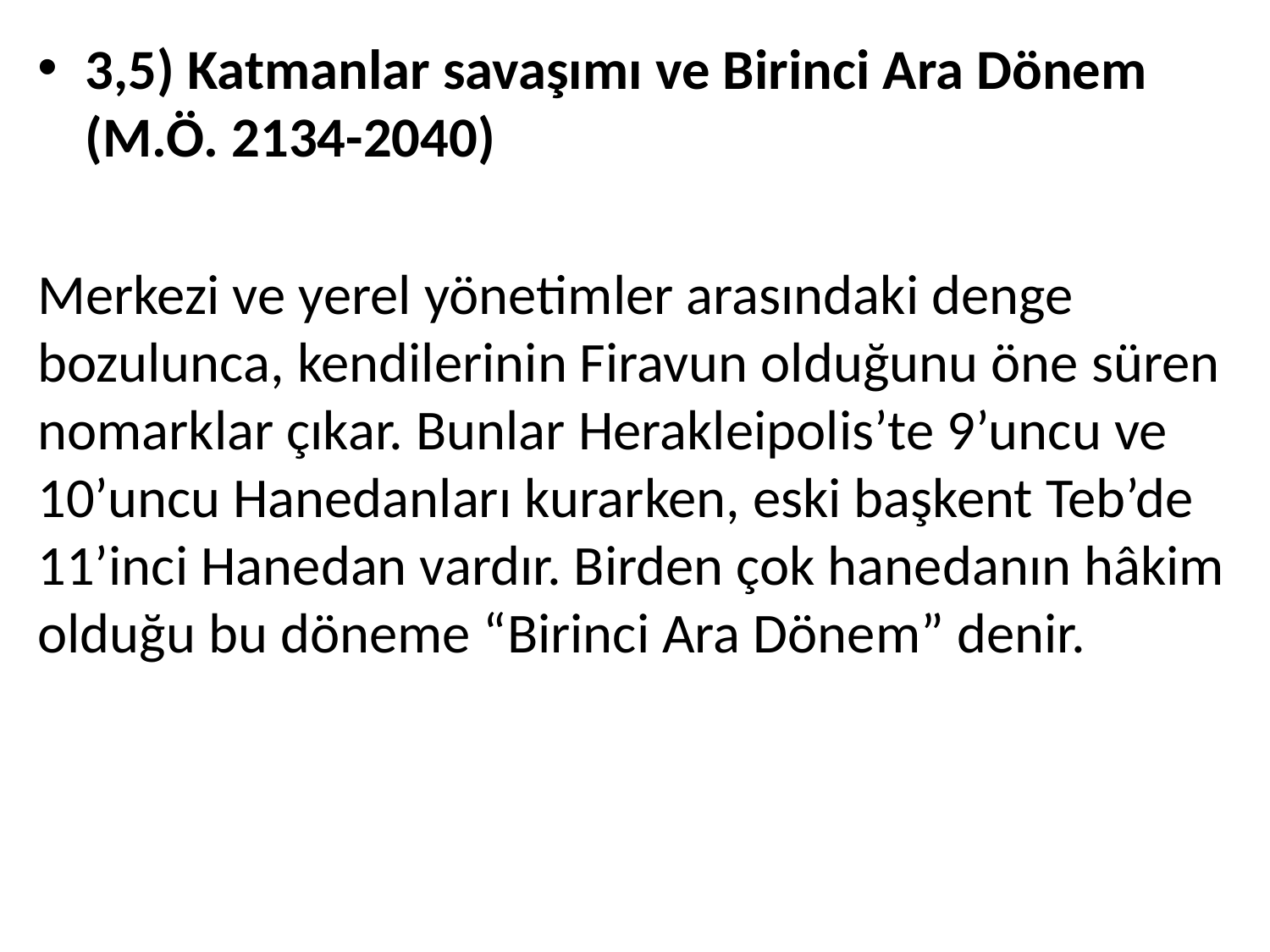

3,5) Katmanlar savaşımı ve Birinci Ara Dönem (M.Ö. 2134-2040)

Merkezi ve yerel yönetimler arasındaki denge bozulunca, kendilerinin Firavun olduğunu öne süren nomarklar çıkar. Bunlar Herakleipolis’te 9’uncu ve 10’uncu Hanedanları kurarken, eski başkent Teb’de 11’inci Hanedan vardır. Birden çok hanedanın hâkim olduğu bu döneme “Birinci Ara Dönem” denir.